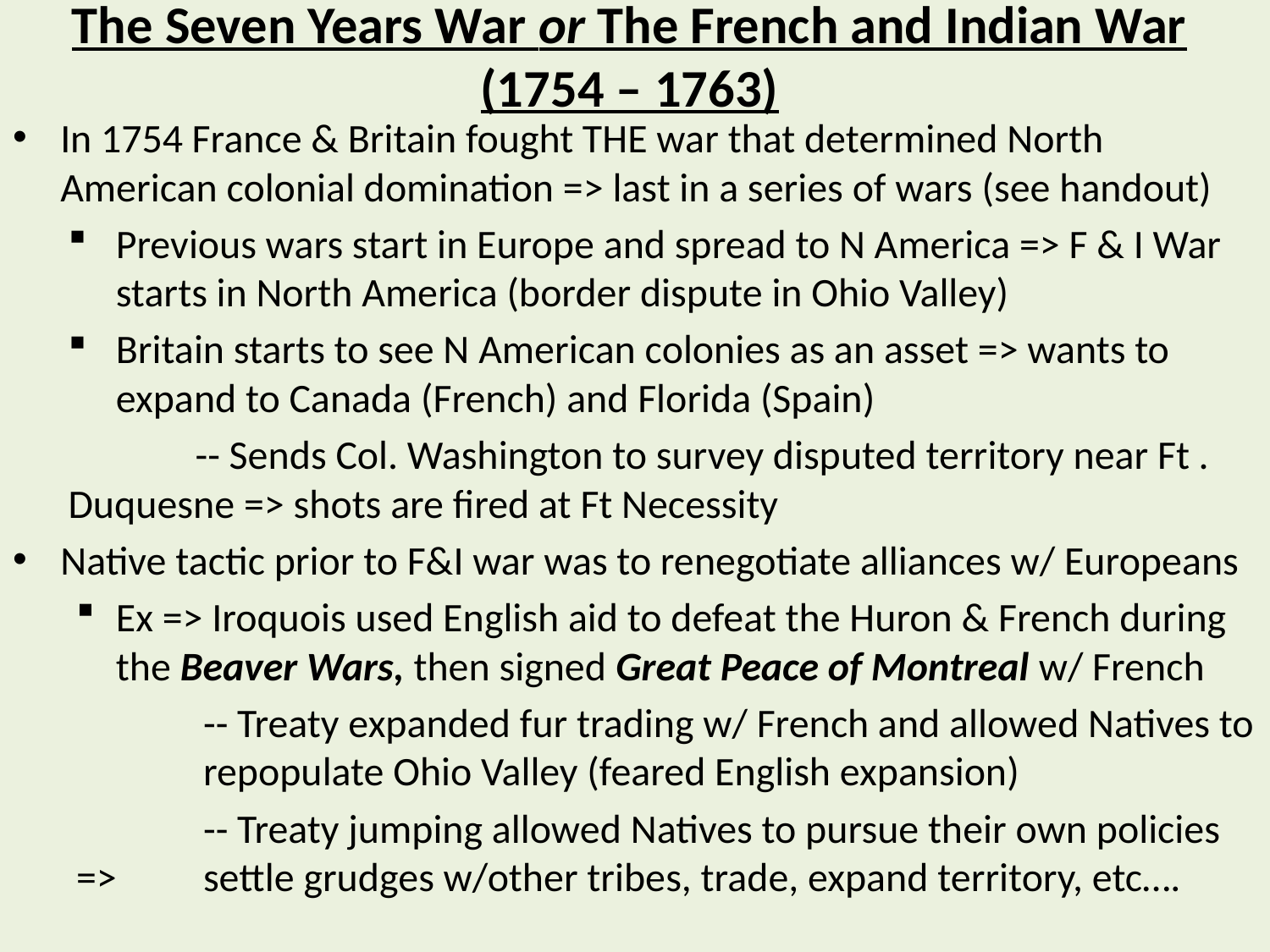

# The Seven Years War or The French and Indian War (1754 – 1763)
In 1754 France & Britain fought THE war that determined North American colonial domination => last in a series of wars (see handout)
Previous wars start in Europe and spread to N America => F & I War starts in North America (border dispute in Ohio Valley)
Britain starts to see N American colonies as an asset => wants to expand to Canada (French) and Florida (Spain)
	-- Sends Col. Washington to survey disputed territory near Ft . Duquesne => shots are fired at Ft Necessity
Native tactic prior to F&I war was to renegotiate alliances w/ Europeans
Ex => Iroquois used English aid to defeat the Huron & French during the Beaver Wars, then signed Great Peace of Montreal w/ French
	-- Treaty expanded fur trading w/ French and allowed Natives to 	repopulate Ohio Valley (feared English expansion)
	-- Treaty jumping allowed Natives to pursue their own policies => 	settle grudges w/other tribes, trade, expand territory, etc….